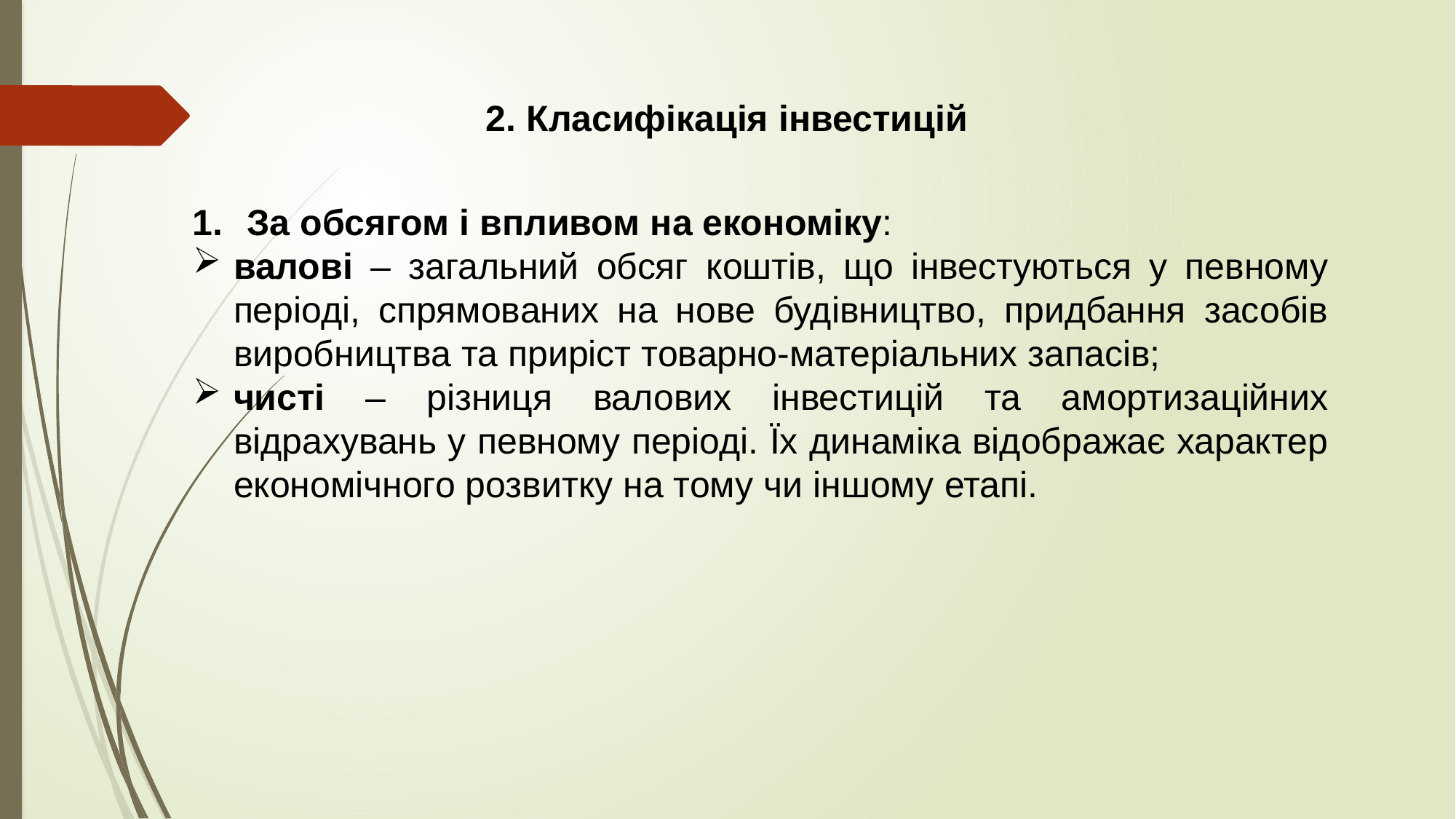

2. Класифікація інвестицій
За обсягом і впливом на економіку:
валові – загальний обсяг коштів, що інвестуються у певному періоді, спрямованих на нове будівництво, придбання засобів виробництва та приріст товарно-матеріальних запасів;
чисті – різниця валових інвестицій та амортизаційних відрахувань у певному періоді. Їх динаміка відображає характер економічного розвитку на тому чи іншому етапі.